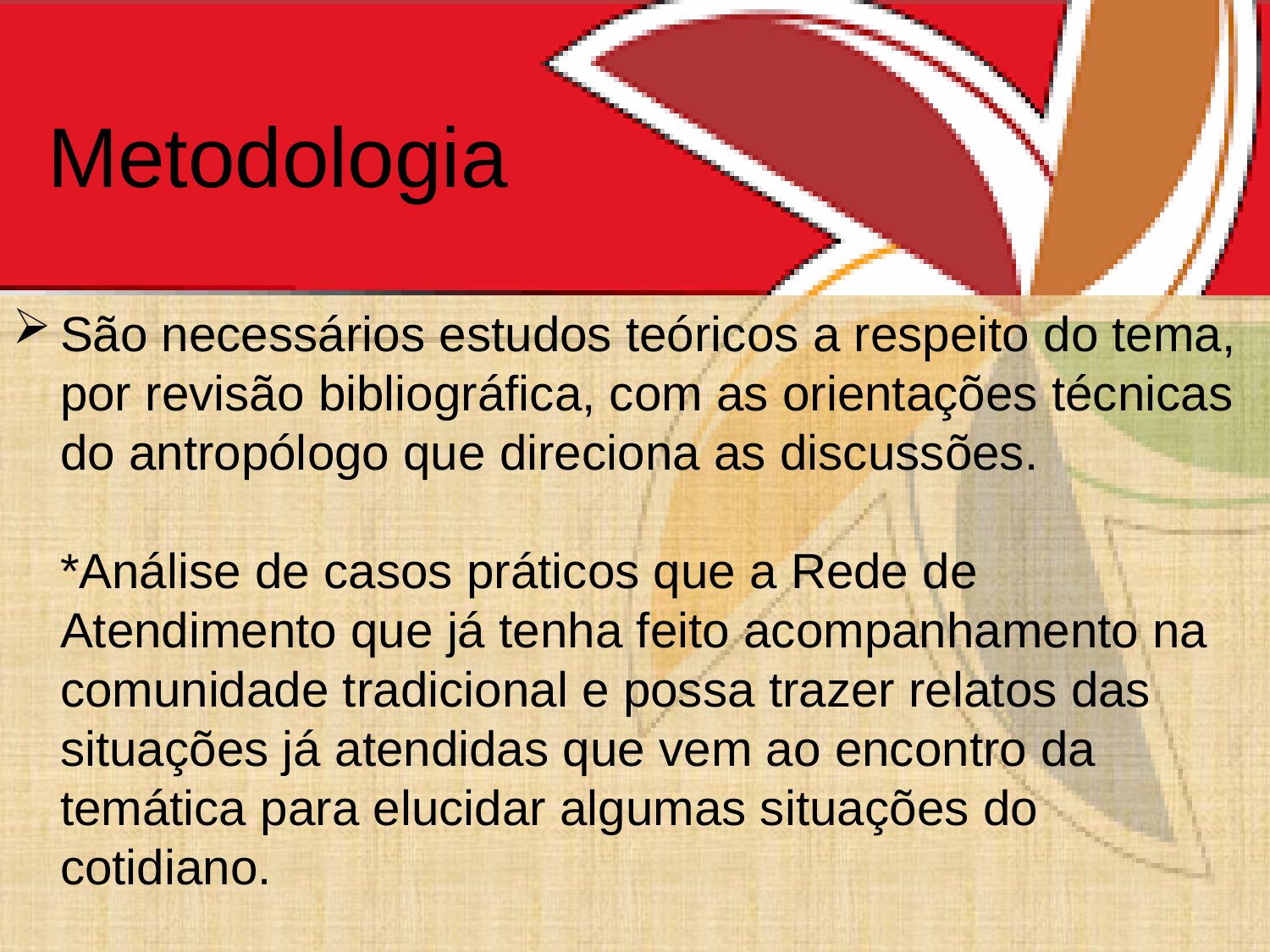

Metodologia
# São necessários estudos teóricos a respeito do tema, por revisão bibliográfica, com as orientações técnicas do antropólogo que direciona as discussões. *Análise de casos práticos que a Rede de Atendimento que já tenha feito acompanhamento na comunidade tradicional e possa trazer relatos das situações já atendidas que vem ao encontro da temática para elucidar algumas situações do cotidiano.